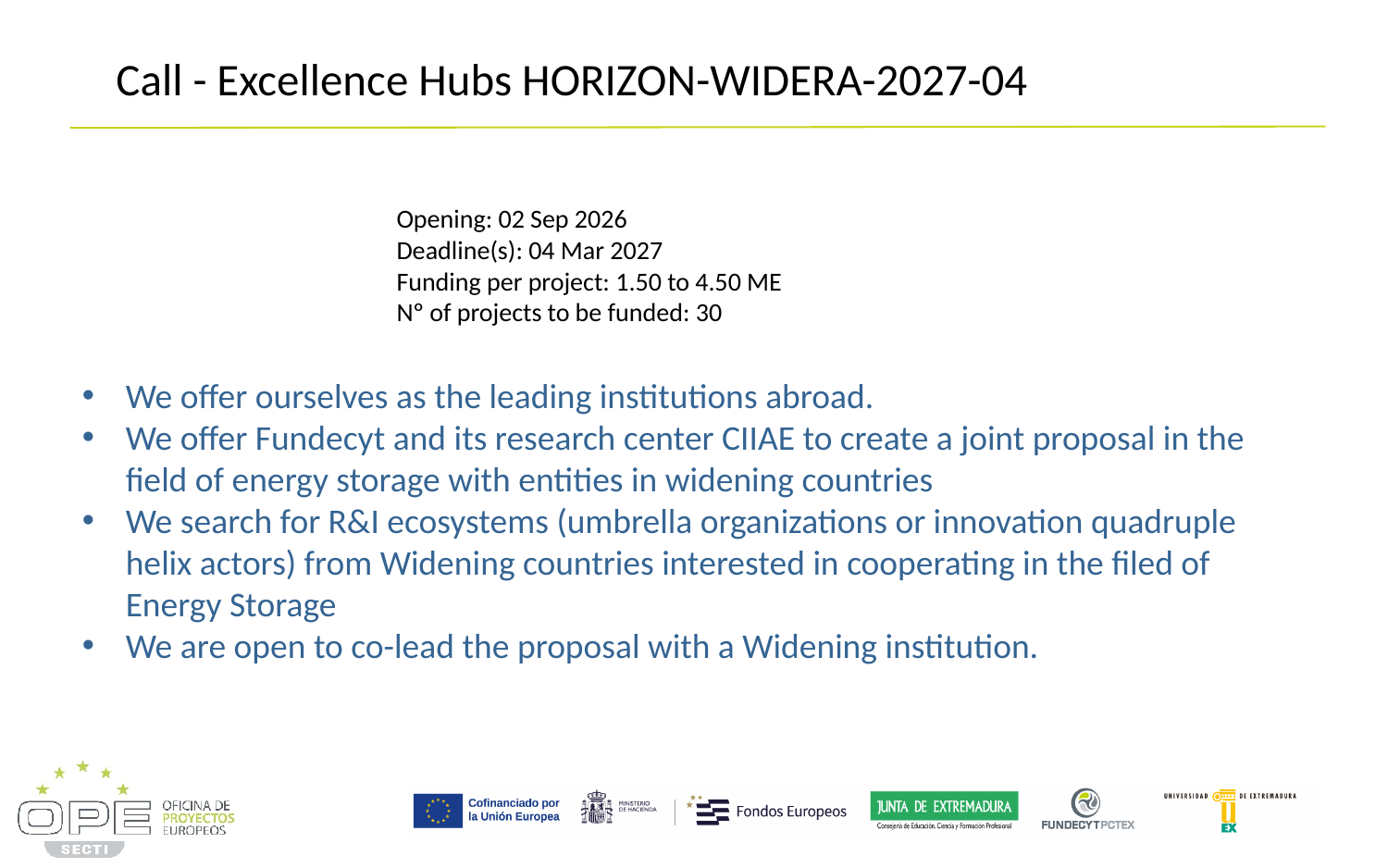

Call - Excellence Hubs HORIZON-WIDERA-2027-04
Opening: 02 Sep 2026
Deadline(s): 04 Mar 2027
Funding per project: 1.50 to 4.50 ME
Nº of projects to be funded: 30

We offer ourselves as the leading institutions abroad.
We offer Fundecyt and its research center CIIAE to create a joint proposal in the field of energy storage with entities in widening countries
We search for R&I ecosystems (umbrella organizations or innovation quadruple helix actors) from Widening countries interested in cooperating in the filed of Energy Storage
We are open to co-lead the proposal with a Widening institution.